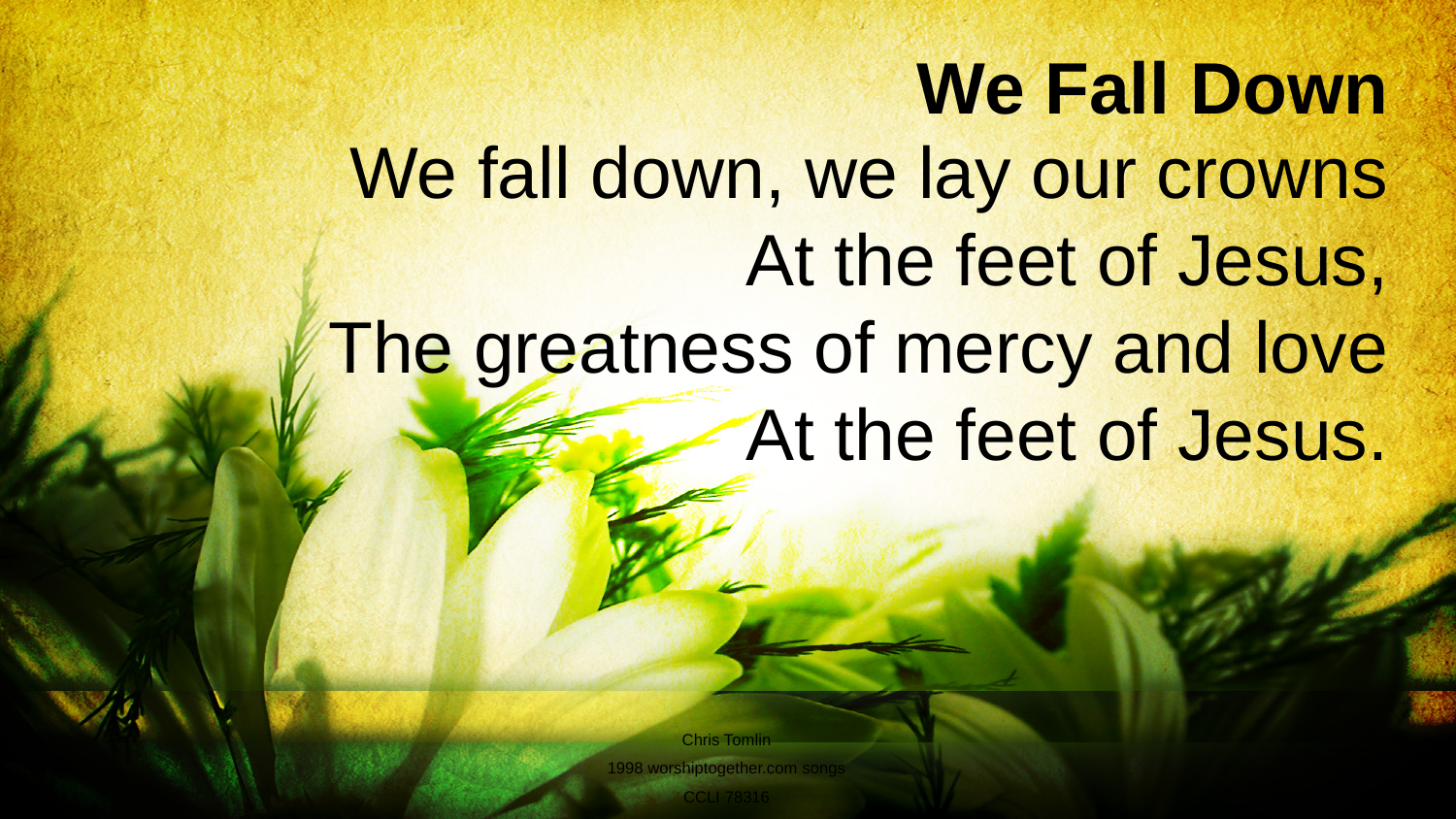

We Fall Down
We fall down, we lay our crowns
At the feet of Jesus,
The greatness of mercy and love
At the feet of Jesus.
Chris Tomlin
1998 worshiptogether.com songs
CCLI 78316